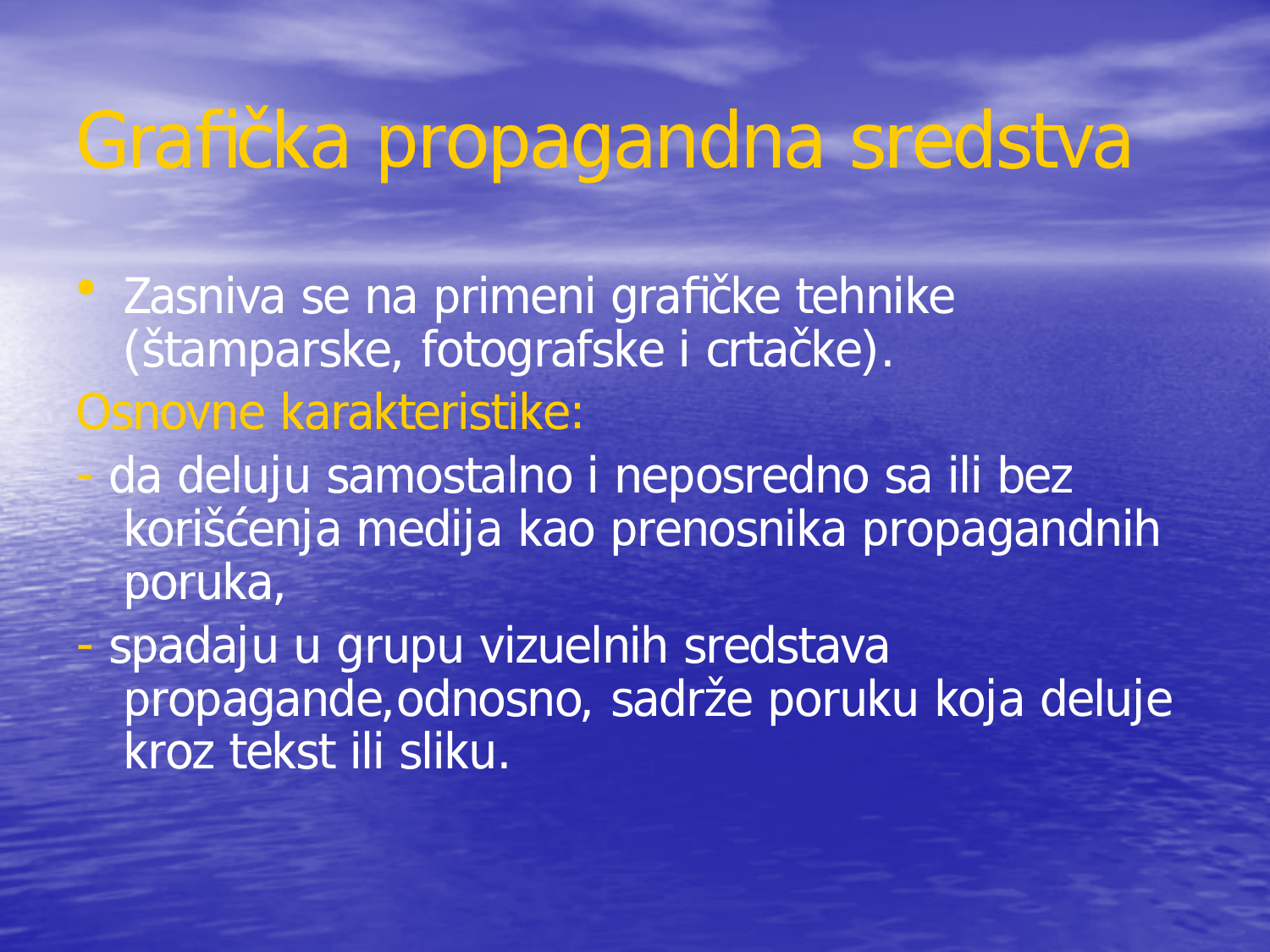

# Grafička propagandna sredstva
Zasniva se na primeni grafičke tehnike (štamparske, fotografske i crtačke).
Osnovne karakteristike:
- da deluju samostalno i neposredno sa ili bez korišćenja medija kao prenosnika propagandnih poruka,
- spadaju u grupu vizuelnih sredstava propagande,odnosno, sadrže poruku koja deluje kroz tekst ili sliku.